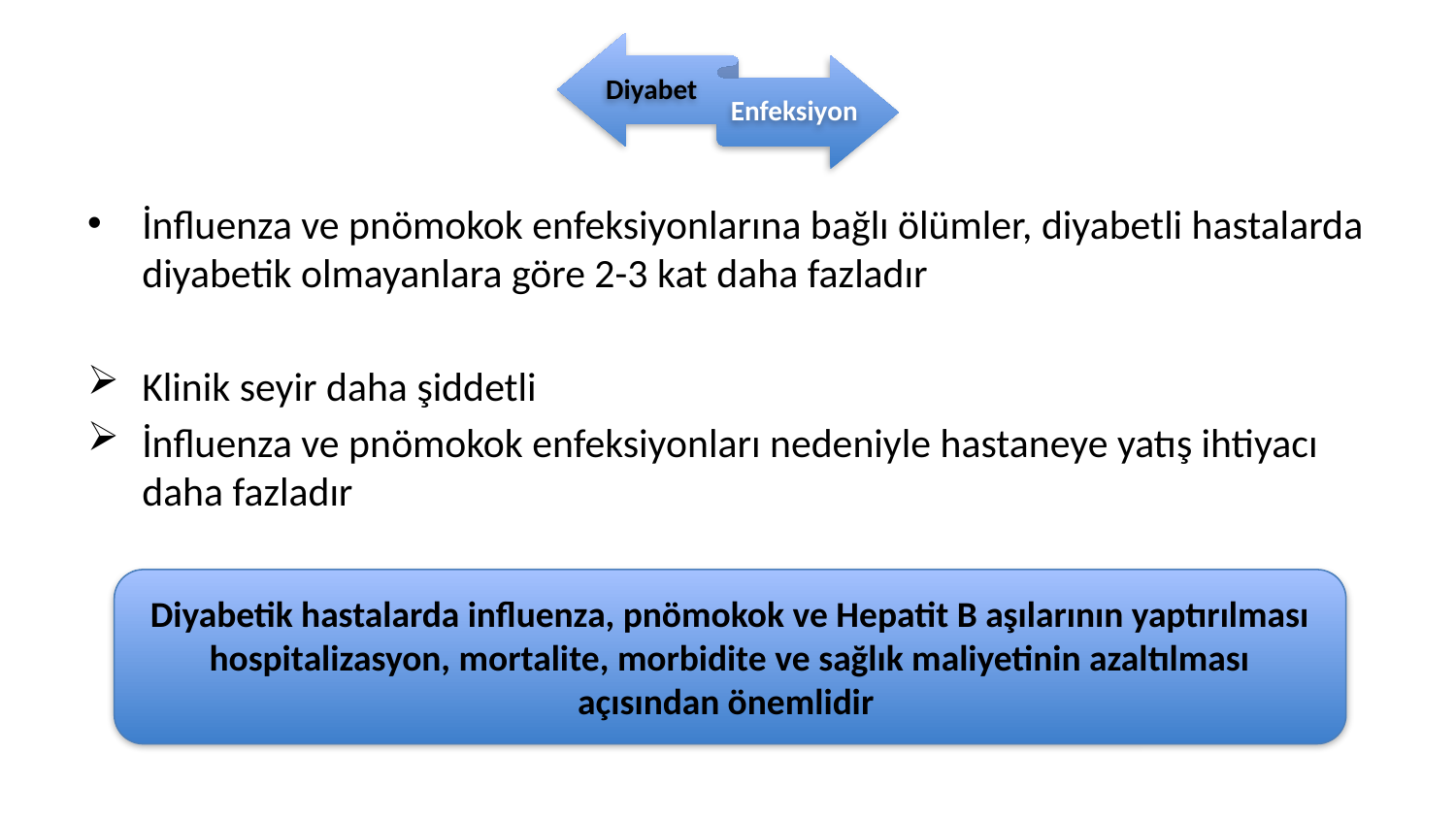

Diyabet
Enfeksiyon
İnfluenza ve pnömokok enfeksiyonlarına bağlı ölümler, diyabetli hastalarda diyabetik olmayanlara göre 2-3 kat daha fazladır

Klinik seyir daha şiddetli
İnfluenza ve pnömokok enfeksiyonları nedeniyle hastaneye yatış ihtiyacı daha fazladır

Diyabetik hastalarda influenza, pnömokok ve Hepatit B aşılarının yaptırılması hospitalizasyon, mortalite, morbidite ve sağlık maliyetinin azaltılması açısından önemlidir